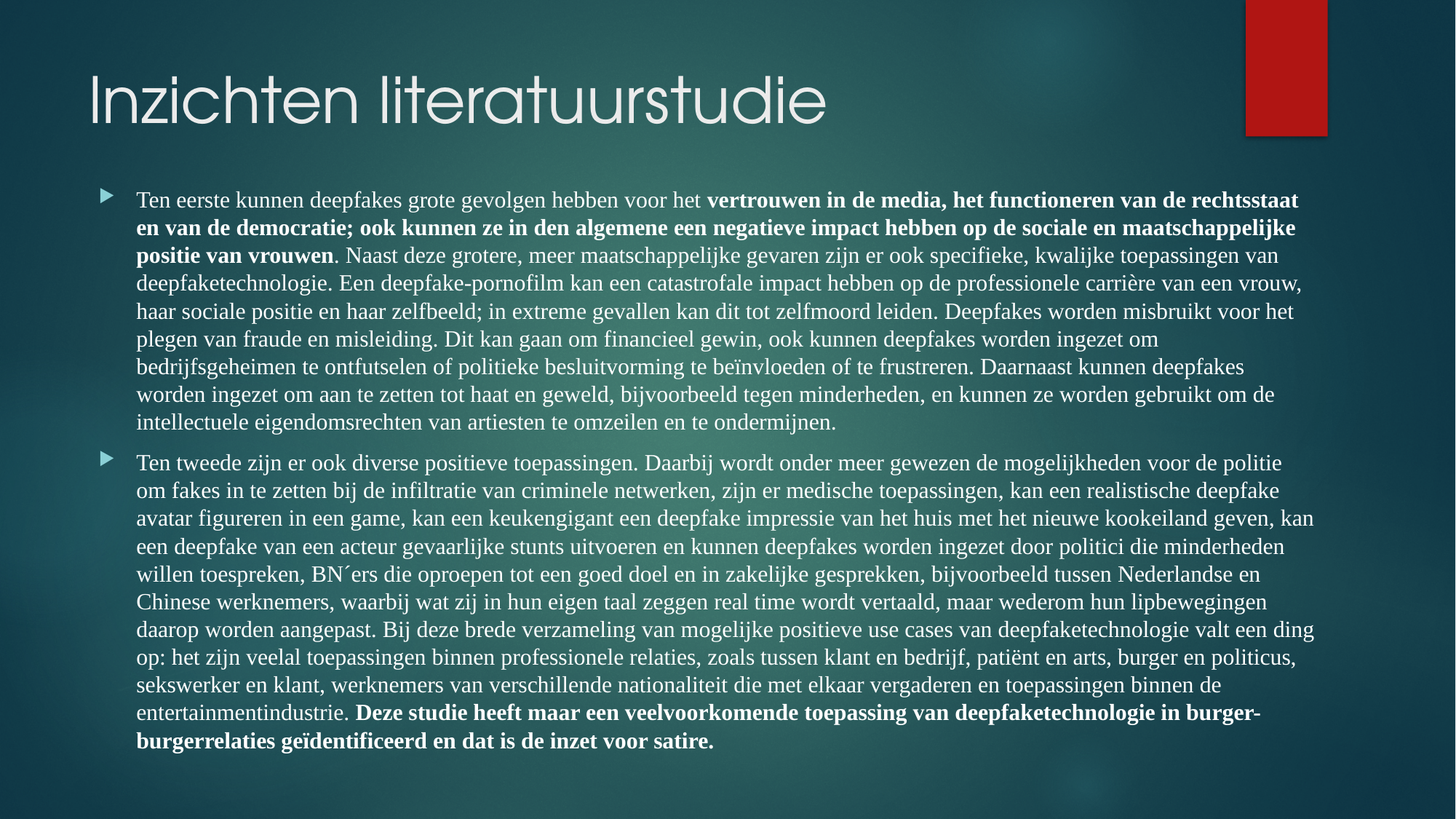

# Inzichten literatuurstudie
Ten eerste kunnen deepfakes grote gevolgen hebben voor het vertrouwen in de media, het functioneren van de rechtsstaat en van de democratie; ook kunnen ze in den algemene een negatieve impact hebben op de sociale en maatschappelijke positie van vrouwen. Naast deze grotere, meer maatschappelijke gevaren zijn er ook specifieke, kwalijke toepassingen van deepfaketechnologie. Een deepfake-pornofilm kan een catastrofale impact hebben op de professionele carrière van een vrouw, haar sociale positie en haar zelfbeeld; in extreme gevallen kan dit tot zelfmoord leiden. Deepfakes worden misbruikt voor het plegen van fraude en misleiding. Dit kan gaan om financieel gewin, ook kunnen deepfakes worden ingezet om bedrijfsgeheimen te ontfutselen of politieke besluitvorming te beïnvloeden of te frustreren. Daarnaast kunnen deepfakes worden ingezet om aan te zetten tot haat en geweld, bijvoorbeeld tegen minderheden, en kunnen ze worden gebruikt om de intellectuele eigendomsrechten van artiesten te omzeilen en te ondermijnen.
Ten tweede zijn er ook diverse positieve toepassingen. Daarbij wordt onder meer gewezen de mogelijkheden voor de politie om fakes in te zetten bij de infiltratie van criminele netwerken, zijn er medische toepassingen, kan een realistische deepfake avatar figureren in een game, kan een keukengigant een deepfake impressie van het huis met het nieuwe kookeiland geven, kan een deepfake van een acteur gevaarlijke stunts uitvoeren en kunnen deepfakes worden ingezet door politici die minderheden willen toespreken, BN´ers die oproepen tot een goed doel en in zakelijke gesprekken, bijvoorbeeld tussen Nederlandse en Chinese werknemers, waarbij wat zij in hun eigen taal zeggen real time wordt vertaald, maar wederom hun lipbewegingen daarop worden aangepast. Bij deze brede verzameling van mogelijke positieve use cases van deepfaketechnologie valt een ding op: het zijn veelal toepassingen binnen professionele relaties, zoals tussen klant en bedrijf, patiënt en arts, burger en politicus, sekswerker en klant, werknemers van verschillende nationaliteit die met elkaar vergaderen en toepassingen binnen de entertainmentindustrie. Deze studie heeft maar een veelvoorkomende toepassing van deepfaketechnologie in burger-burgerrelaties geïdentificeerd en dat is de inzet voor satire.